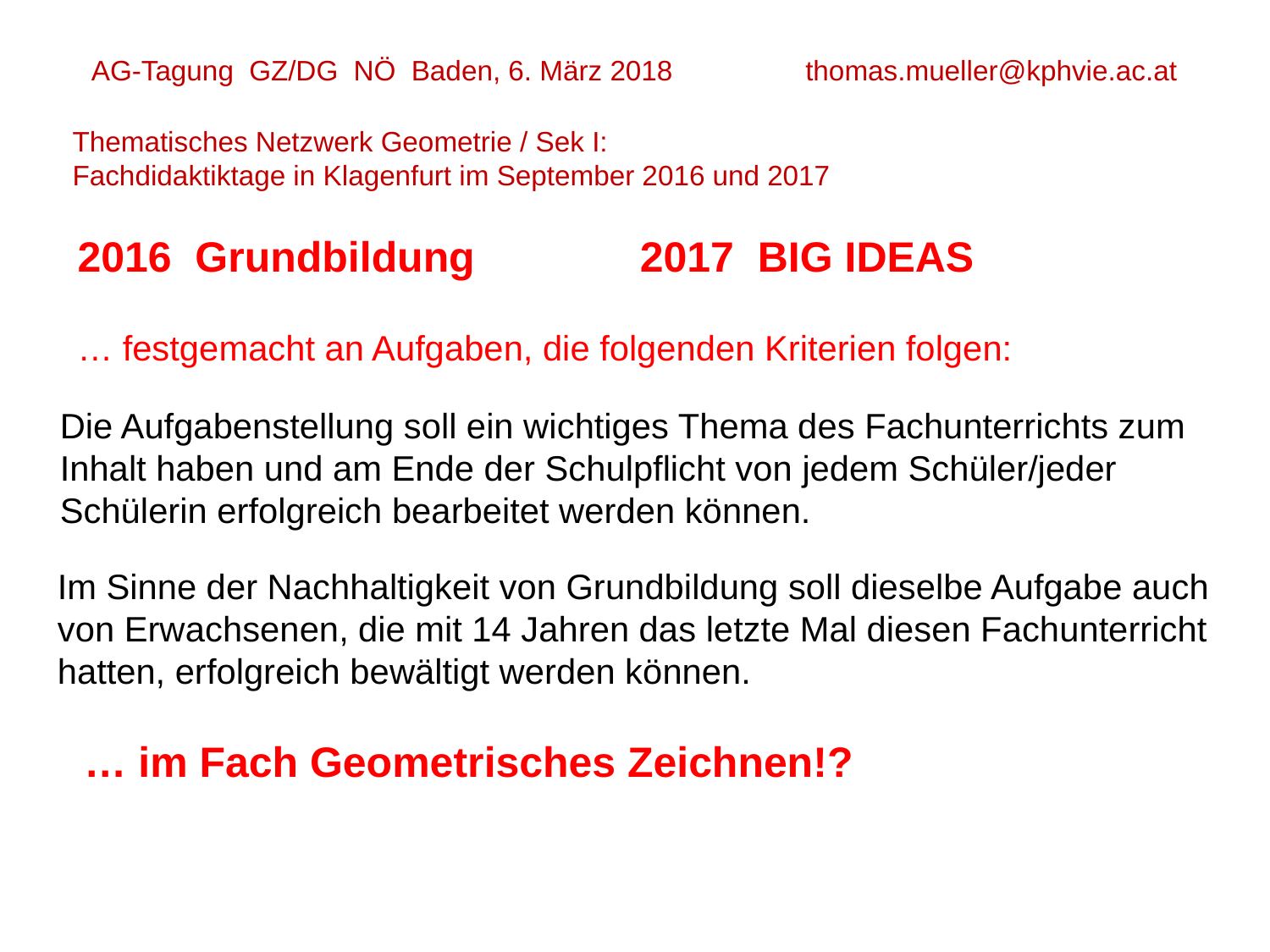

AG-Tagung  GZ/DG  NÖ  Baden, 6. März 2018                 thomas.mueller@kphvie.ac.at
Thematisches Netzwerk Geometrie / Sek I:
Fachdidaktiktage in Klagenfurt im September 2016 und 2017
2016  Grundbildung              2017  BIG IDEAS
… festgemacht an Aufgaben, die folgenden Kriterien folgen:
Die Aufgabenstellung soll ein wichtiges Thema des Fachunterrichts zum Inhalt haben und am Ende der Schulpflicht von jedem Schüler/jeder Schülerin erfolgreich bearbeitet werden können.

Im Sinne der Nachhaltigkeit von Grundbildung soll dieselbe Aufgabe auch von Erwachsenen, die mit 14 Jahren das letzte Mal diesen Fachunterricht hatten, erfolgreich bewältigt werden können.

… im Fach Geometrisches Zeichnen!?